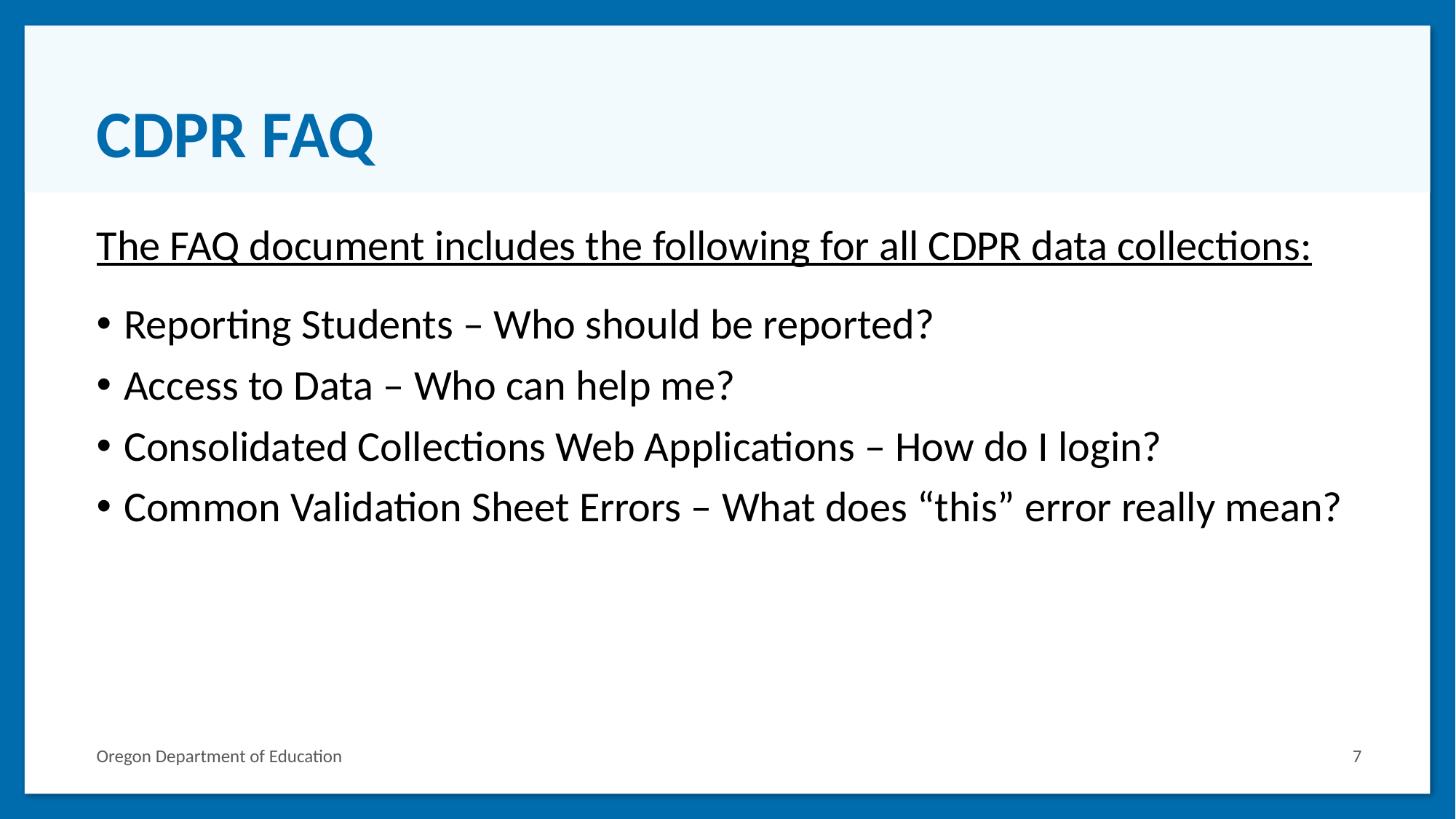

# CDPR FAQ
The FAQ document includes the following for all CDPR data collections:
Reporting Students – Who should be reported?
Access to Data – Who can help me?
Consolidated Collections Web Applications – How do I login?
Common Validation Sheet Errors – What does “this” error really mean?
Oregon Department of Education
7